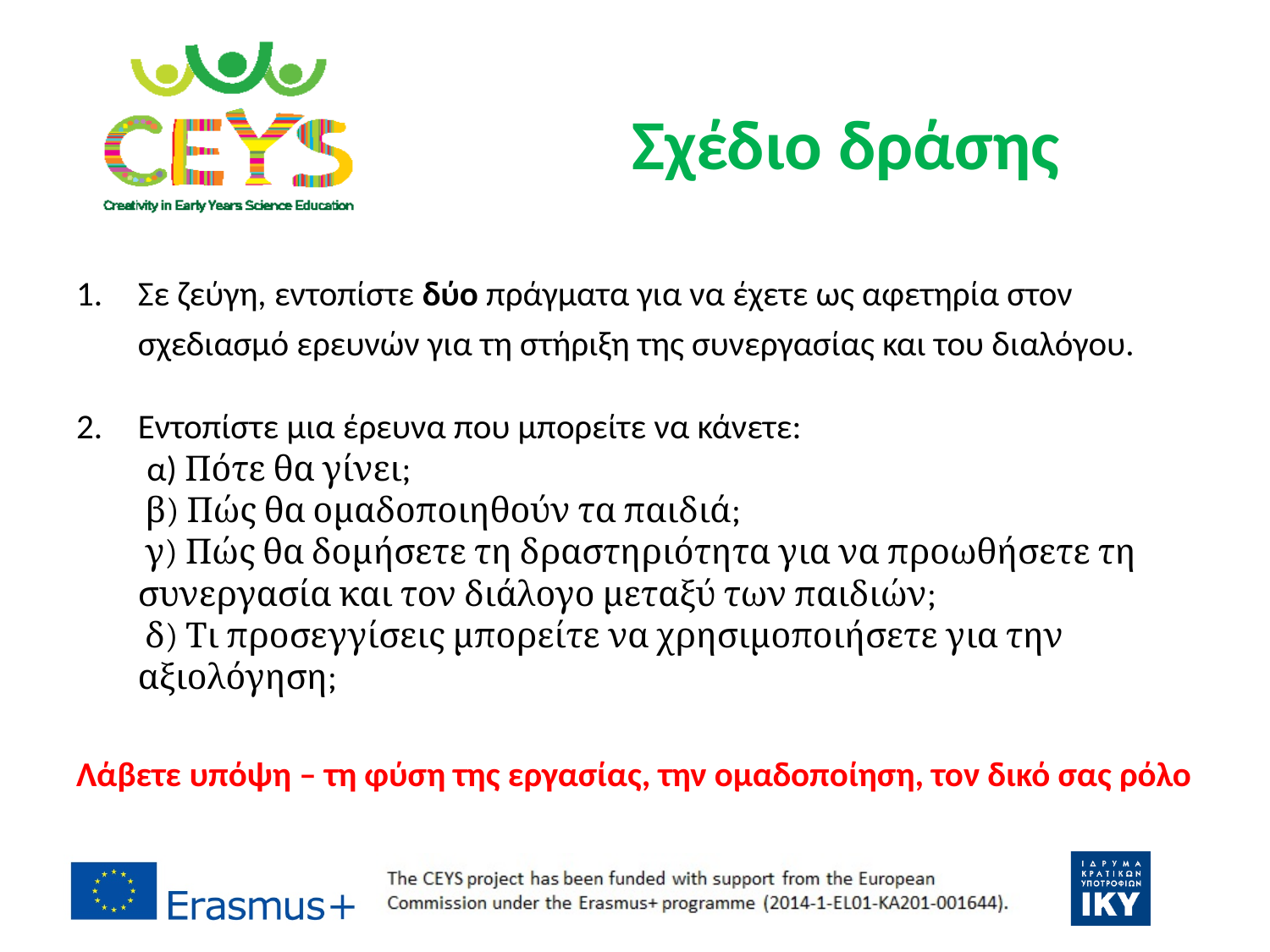

# Σχέδιο δράσης
Σε ζεύγη, εντοπίστε δύο πράγματα για να έχετε ως αφετηρία στον σχεδιασμό ερευνών για τη στήριξη της συνεργασίας και του διαλόγου.
Εντοπίστε μια έρευνα που μπορείτε να κάνετε:
         α) Πότε θα γίνει;
         β) Πώς θα ομαδοποιηθούν τα παιδιά;
         γ) Πώς θα δομήσετε τη δραστηριότητα για να προωθήσετε τη συνεργασία και τον διάλογο μεταξύ των παιδιών;
         δ) Τι προσεγγίσεις μπορείτε να χρησιμοποιήσετε για την αξιολόγηση;

Λάβετε υπόψη – τη φύση της εργασίας, την ομαδοποίηση, τον δικό σας ρόλο